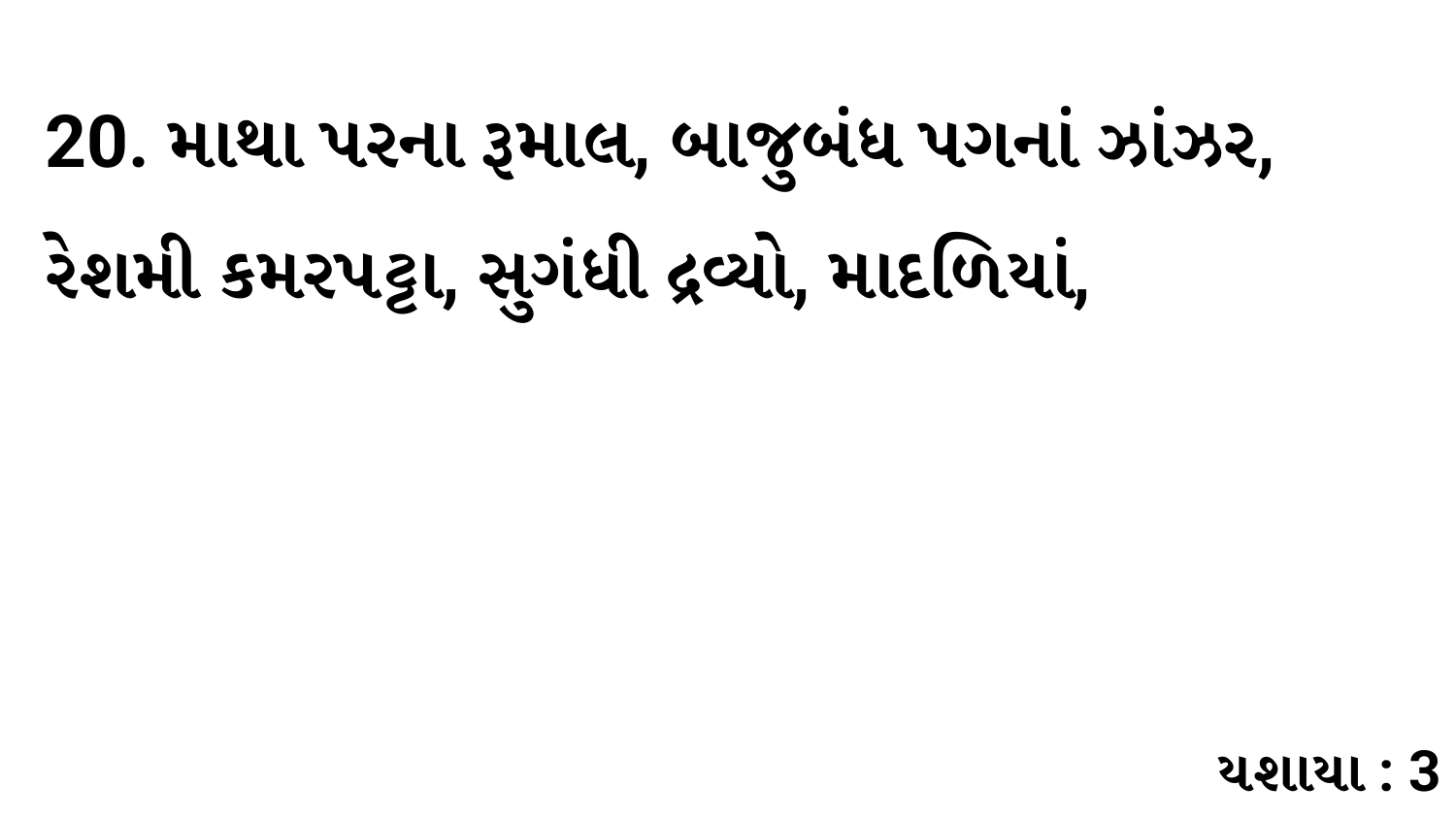

20. માથા પરના રૂમાલ, બાજુબંધ પગનાં ઝાંઝર, રેશમી કમરપટ્ટા, સુગંધી દ્રવ્યો, માદળિયાં,
યશાયા : 3